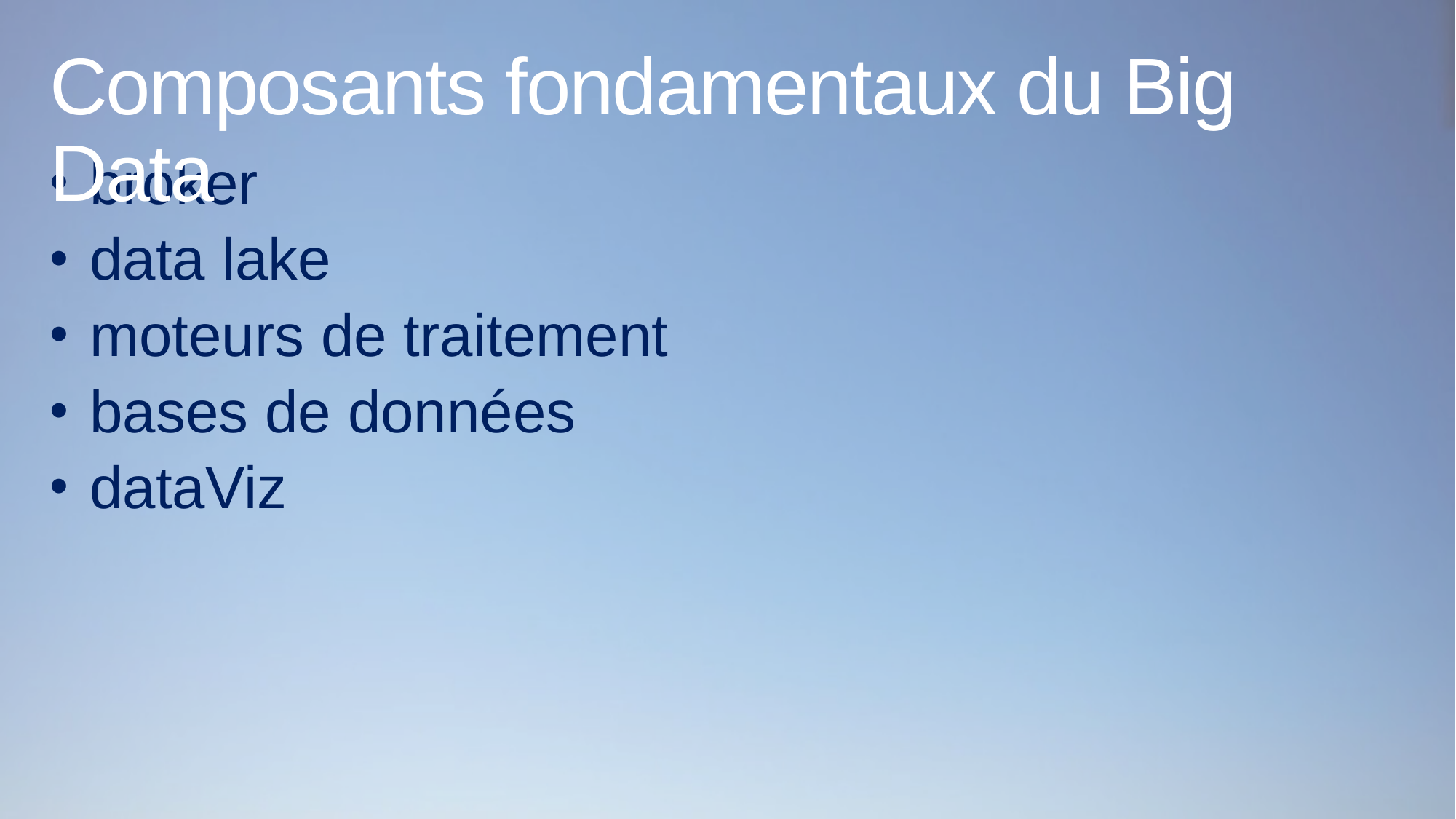

# Composants fondamentaux du Big Data
broker
data lake
moteurs de traitement
bases de données
dataViz